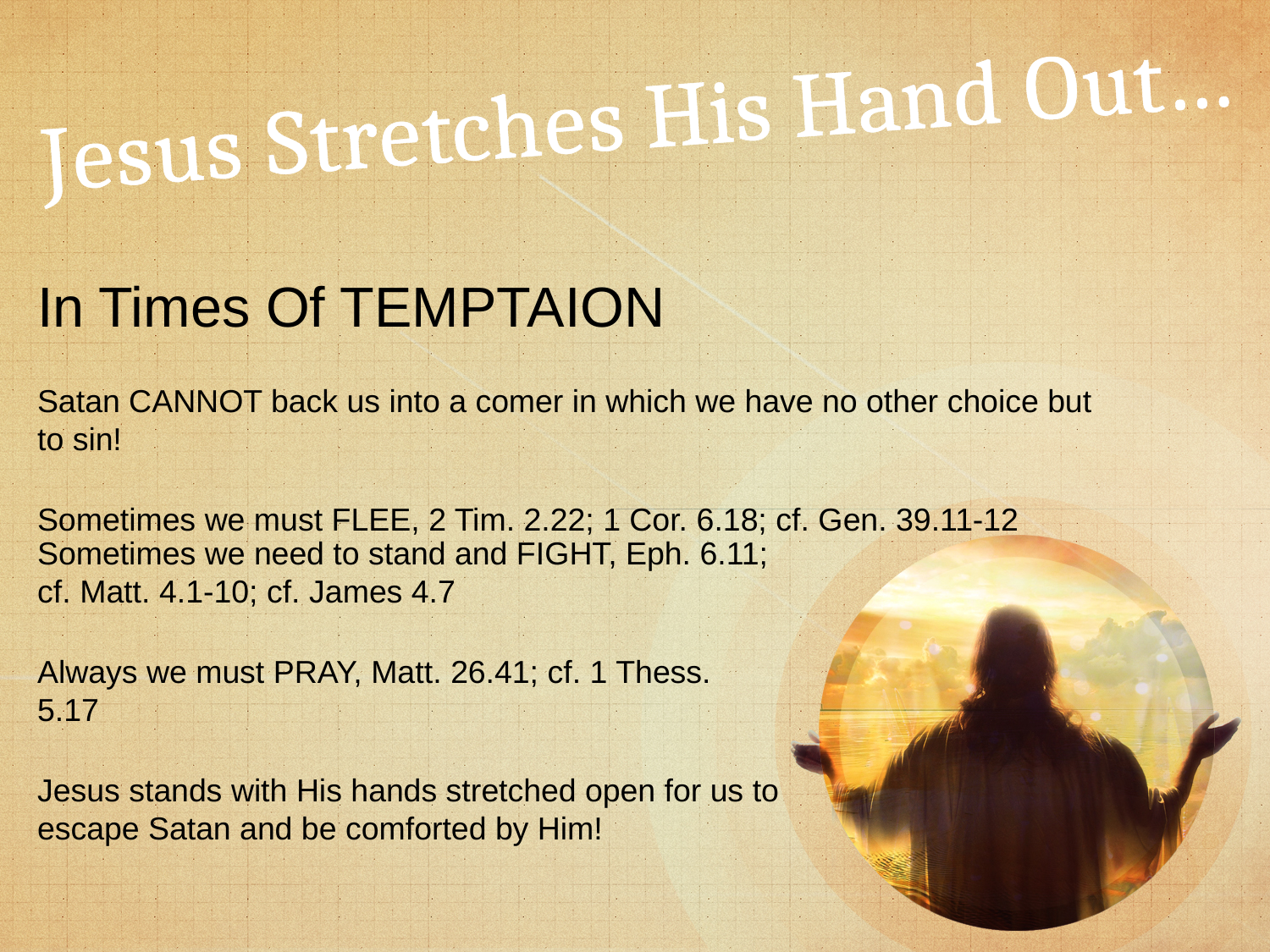

Jesus Stretches His Hand Out…
In Times Of TEMPTAION
Satan CANNOT back us into a comer in which we have no other choice but to sin!
Sometimes we must FLEE, 2 Tim. 2.22; 1 Cor. 6.18; cf. Gen. 39.11-12
Sometimes we need to stand and FIGHT, Eph. 6.11; cf. Matt. 4.1-10; cf. James 4.7
Always we must PRAY, Matt. 26.41; cf. 1 Thess. 5.17
Jesus stands with His hands stretched open for us to escape Satan and be comforted by Him!